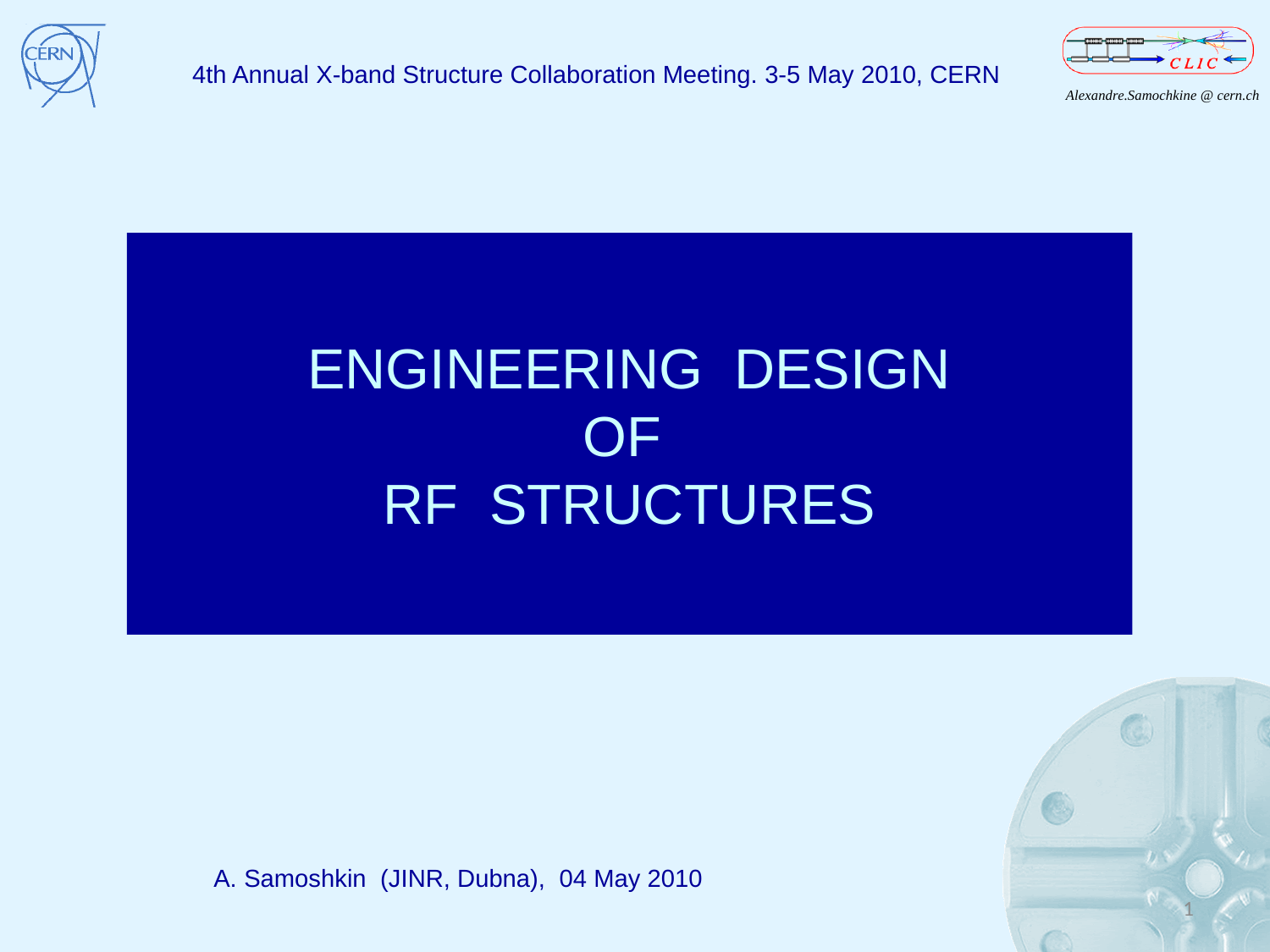

4th Annual X-band Structure Collaboration Meeting. 3-5 May 2010, CERN

ENGINEERING  DESIGN
OF
RF  STRUCTURES

A. Samoshkin  (JINR, Dubna),  04 May 2010
1